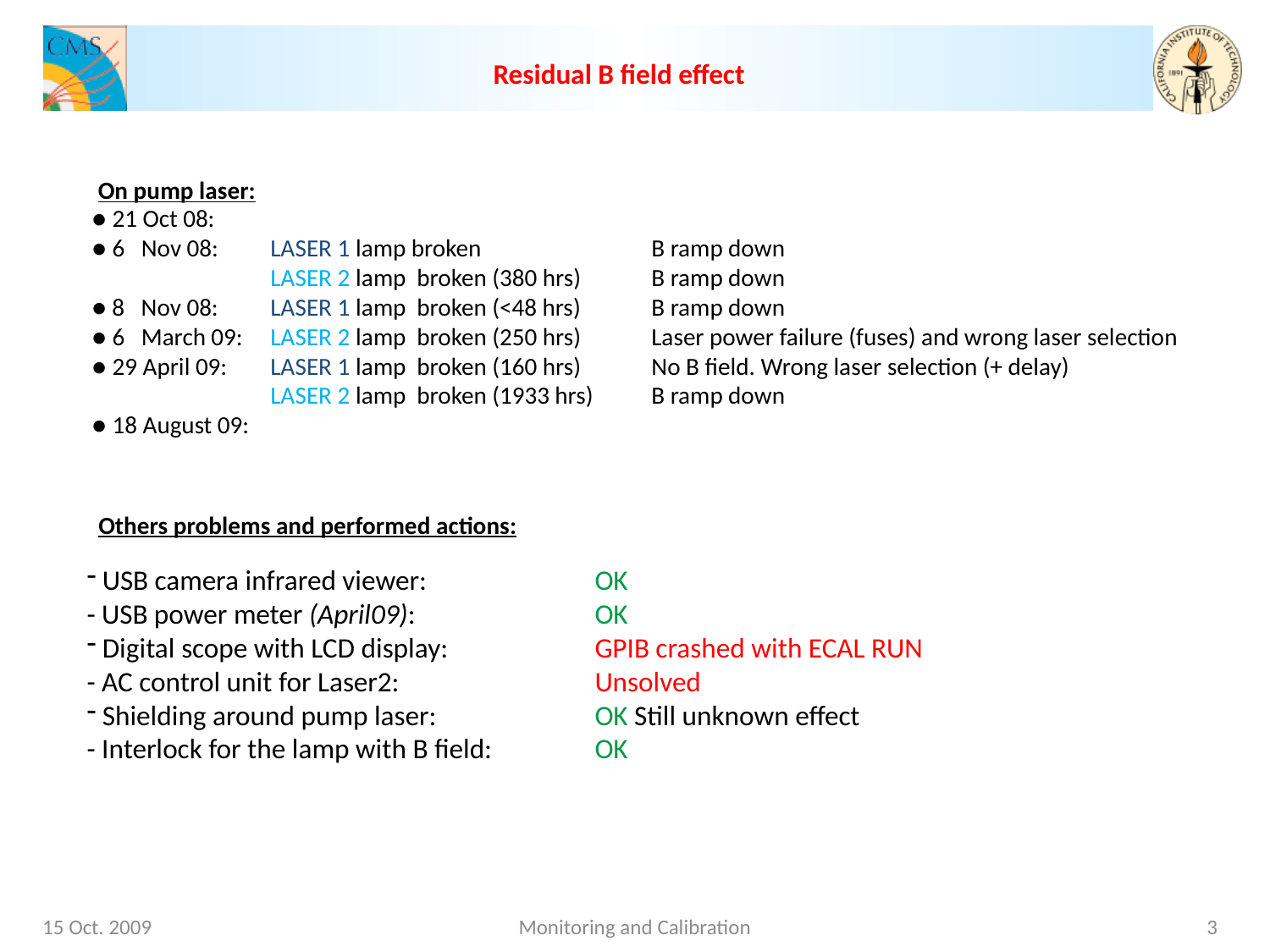

Residual B field effect
On pump laser:
● 21 Oct 08:
● 6   Nov 08:
● 8   Nov 08:
● 6   March 09:
● 29 April 09:
● 18 August 09:
LASER 1 lamp broken		B ramp down
LASER 2 lamp  broken (380 hrs) 	B ramp down
LASER 1 lamp  broken (<48 hrs)	B ramp down
LASER 2 lamp  broken (250 hrs)	Laser power failure (fuses) and wrong laser selection
LASER 1 lamp  broken (160 hrs)	No B field. Wrong laser selection (+ delay)
LASER 2 lamp  broken (1933 hrs)	B ramp down
Others problems and performed actions:
 USB camera infrared viewer:  		OK
- USB power meter (April09):		OK
 Digital scope with LCD display:		GPIB crashed with ECAL RUN
- AC control unit for Laser2:		Unsolved
 Shielding around pump laser:		OK Still unknown effect
- Interlock for the lamp with B field: 	OK
15 Oct. 2009
Monitoring and Calibration
3